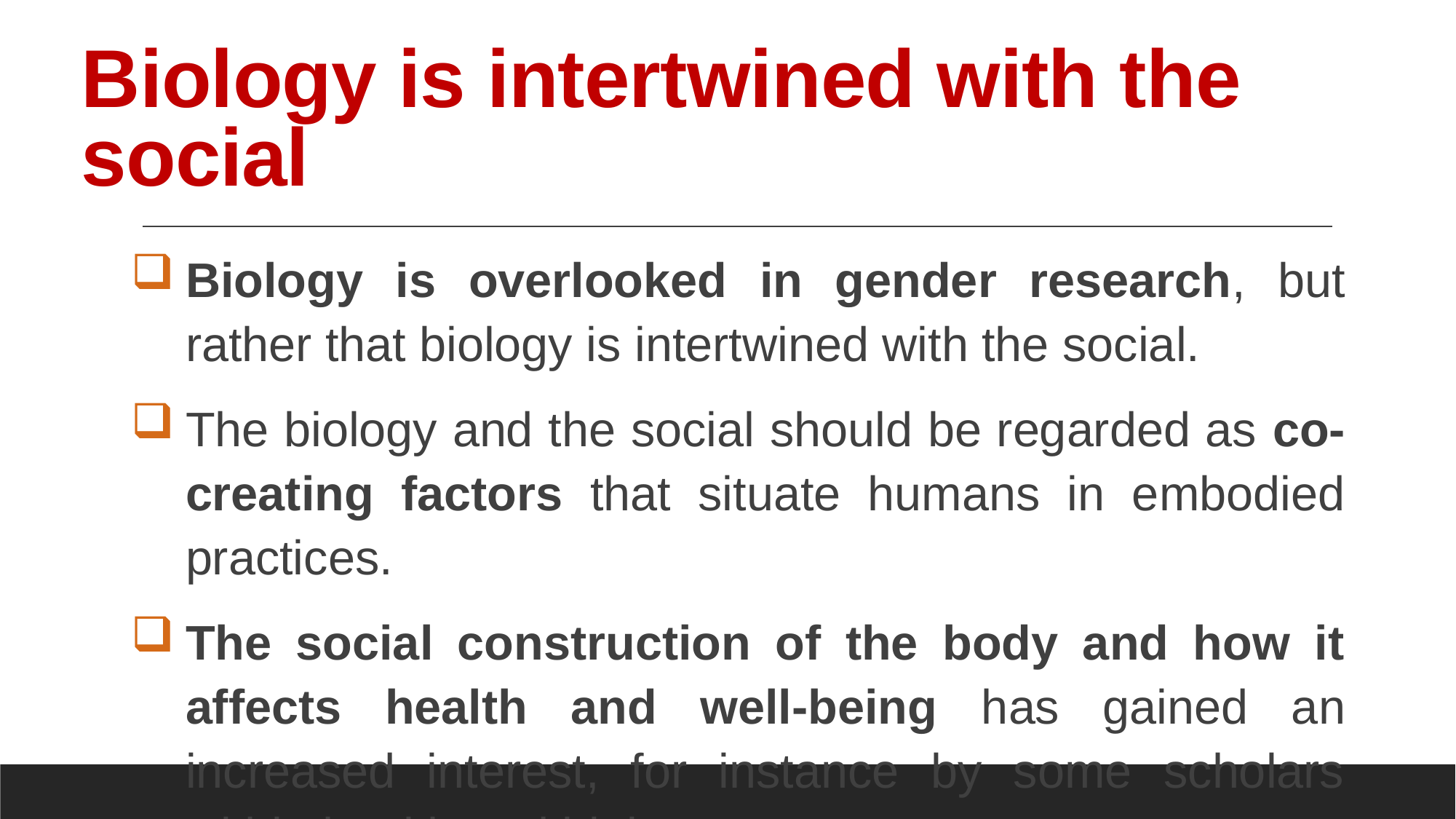

# Biology is intertwined with the social
Biology is overlooked in gender research, but rather that biology is intertwined with the social.
The biology and the social should be regarded as co-creating factors that situate humans in embodied practices.
The social construction of the body and how it affects health and well-being has gained an increased interest, for instance by some scholars within health and biology.